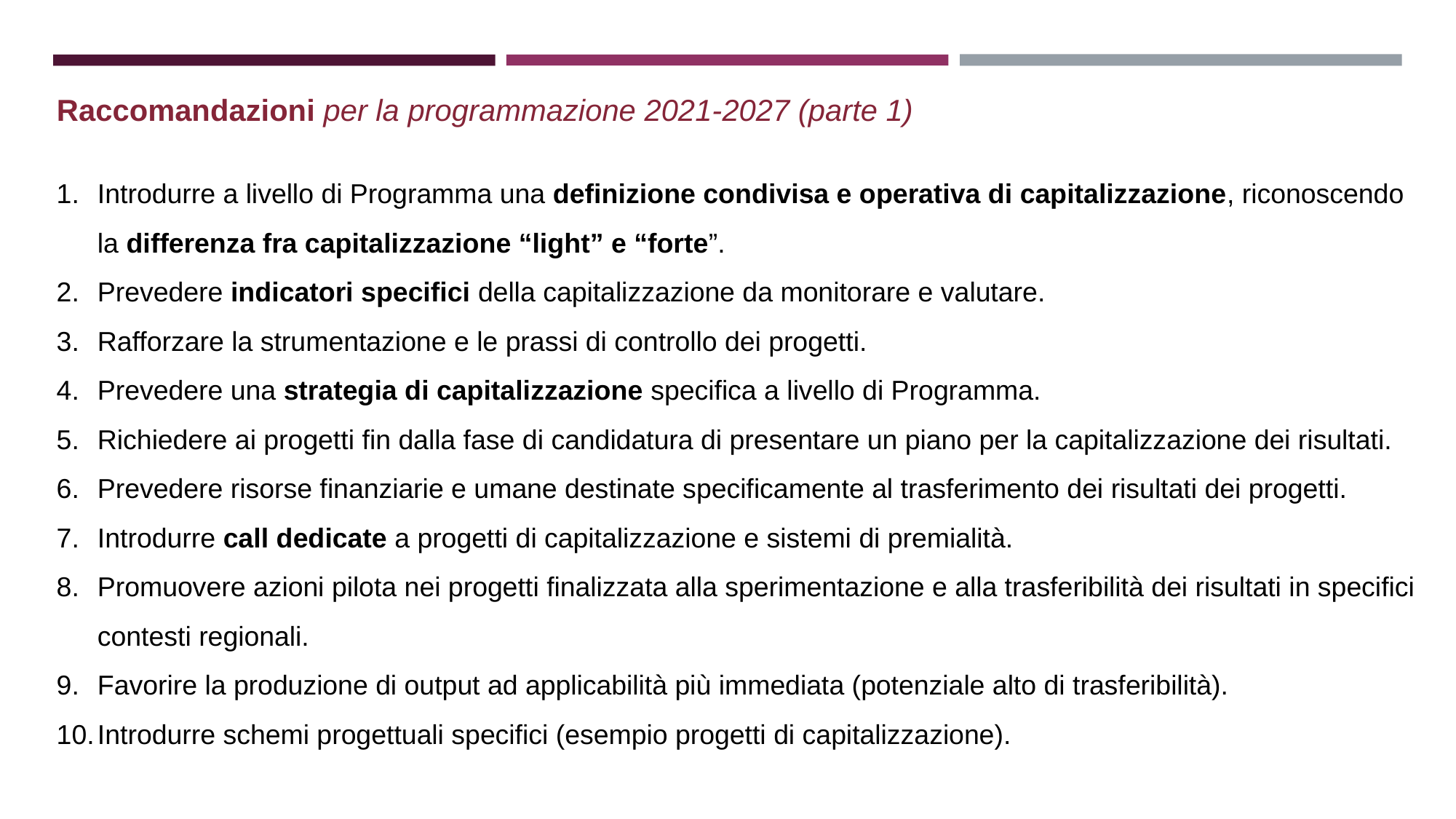

Raccomandazioni per la programmazione 2021-2027 (parte 1)
Introdurre a livello di Programma una definizione condivisa e operativa di capitalizzazione, riconoscendo la differenza fra capitalizzazione “light” e “forte”.
Prevedere indicatori specifici della capitalizzazione da monitorare e valutare.
Rafforzare la strumentazione e le prassi di controllo dei progetti.
Prevedere una strategia di capitalizzazione specifica a livello di Programma.
Richiedere ai progetti fin dalla fase di candidatura di presentare un piano per la capitalizzazione dei risultati.
Prevedere risorse finanziarie e umane destinate specificamente al trasferimento dei risultati dei progetti.
Introdurre call dedicate a progetti di capitalizzazione e sistemi di premialità.
Promuovere azioni pilota nei progetti finalizzata alla sperimentazione e alla trasferibilità dei risultati in specifici contesti regionali.
Favorire la produzione di output ad applicabilità più immediata (potenziale alto di trasferibilità).
Introdurre schemi progettuali specifici (esempio progetti di capitalizzazione).